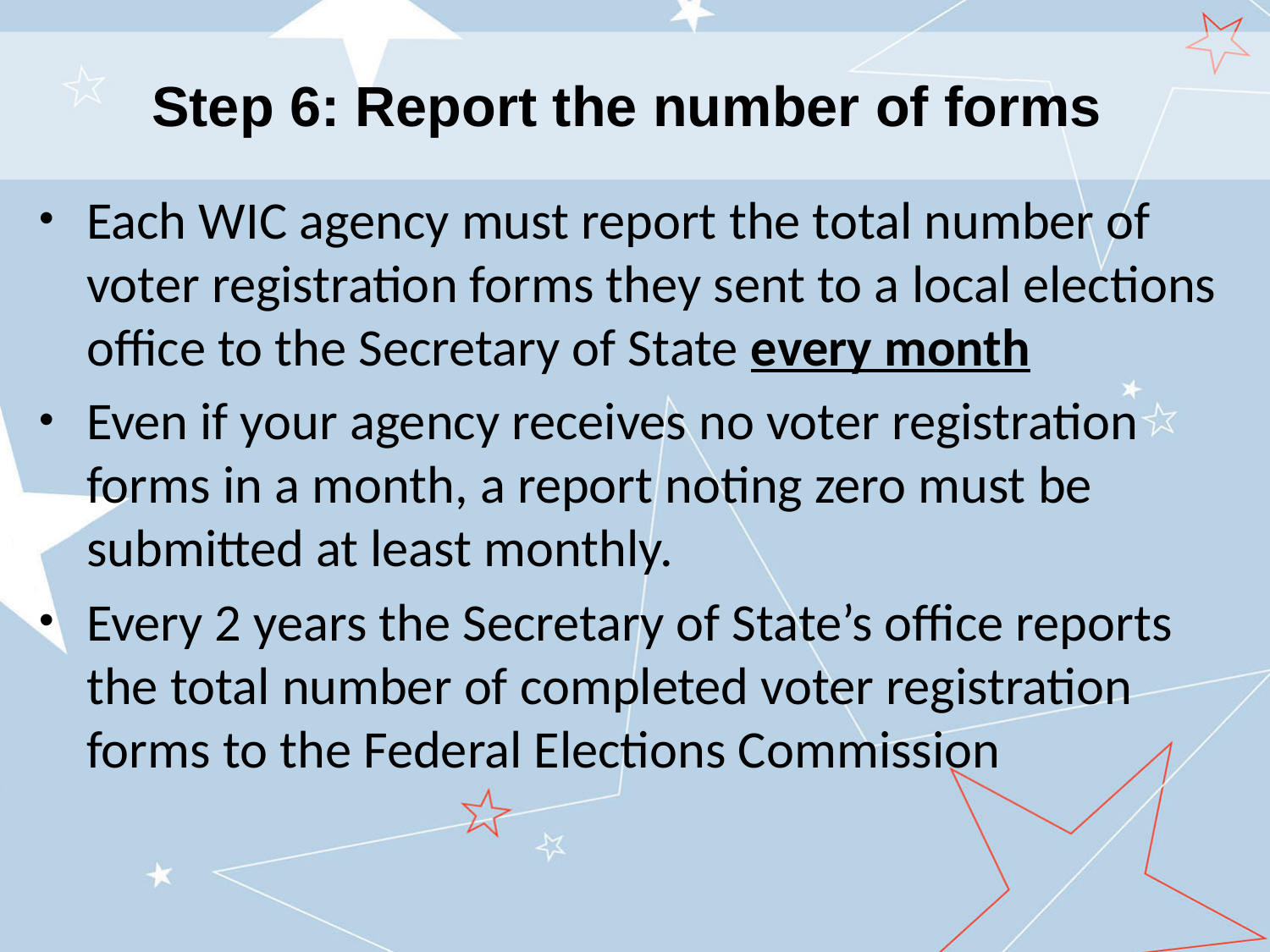

Step 6: Report the number of forms
Each WIC agency must report the total number of voter registration forms they sent to a local elections office to the Secretary of State every month
Even if your agency receives no voter registration forms in a month, a report noting zero must be submitted at least monthly.
Every 2 years the Secretary of State’s office reports the total number of completed voter registration forms to the Federal Elections Commission